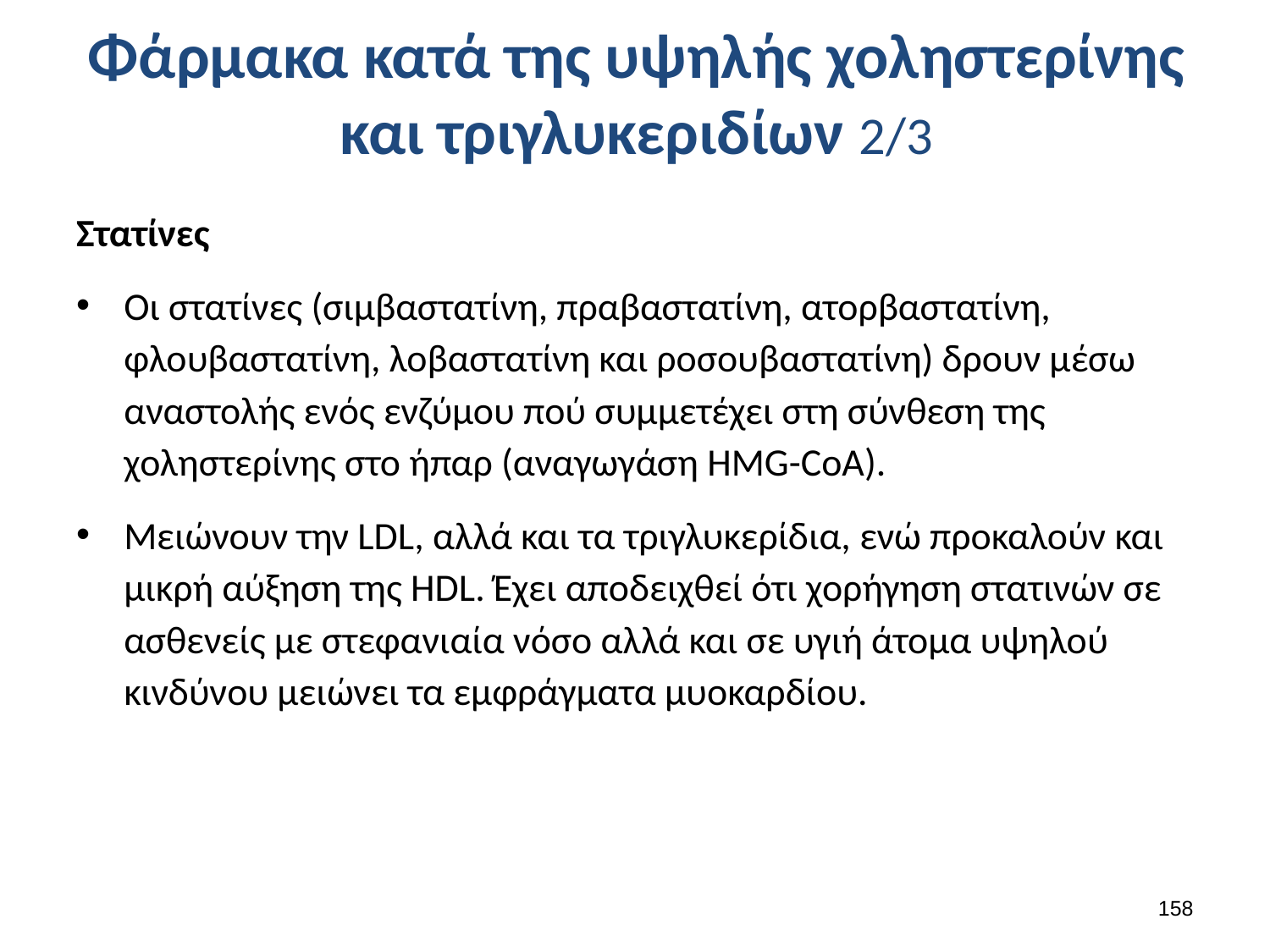

# Φάρμακα κατά της υψηλής χοληστερίνης και τριγλυκεριδίων 2/3
Στατίνες
Οι στατίνες (σιμβαστατίνη, πραβαστατίνη, ατορβαστατίνη, φλουβαστατίνη, λοβαστατίνη και ροσουβαστατίνη) δρουν μέσω αναστολής ενός ενζύμου πού συμμετέχει στη σύνθεση της χοληστερίνης στο ήπαρ (αναγωγάση HMG-CoA).
Μειώνουν την LDL, αλλά και τα τριγλυκερίδια, ενώ προκαλούν και μικρή αύξηση της HDL. Έχει αποδειχθεί ότι χορήγηση στατινών σε ασθενείς με στεφανιαία νόσο αλλά και σε υγιή άτομα υψηλού κινδύνου μειώνει τα εμφράγματα μυοκαρδίου.
158